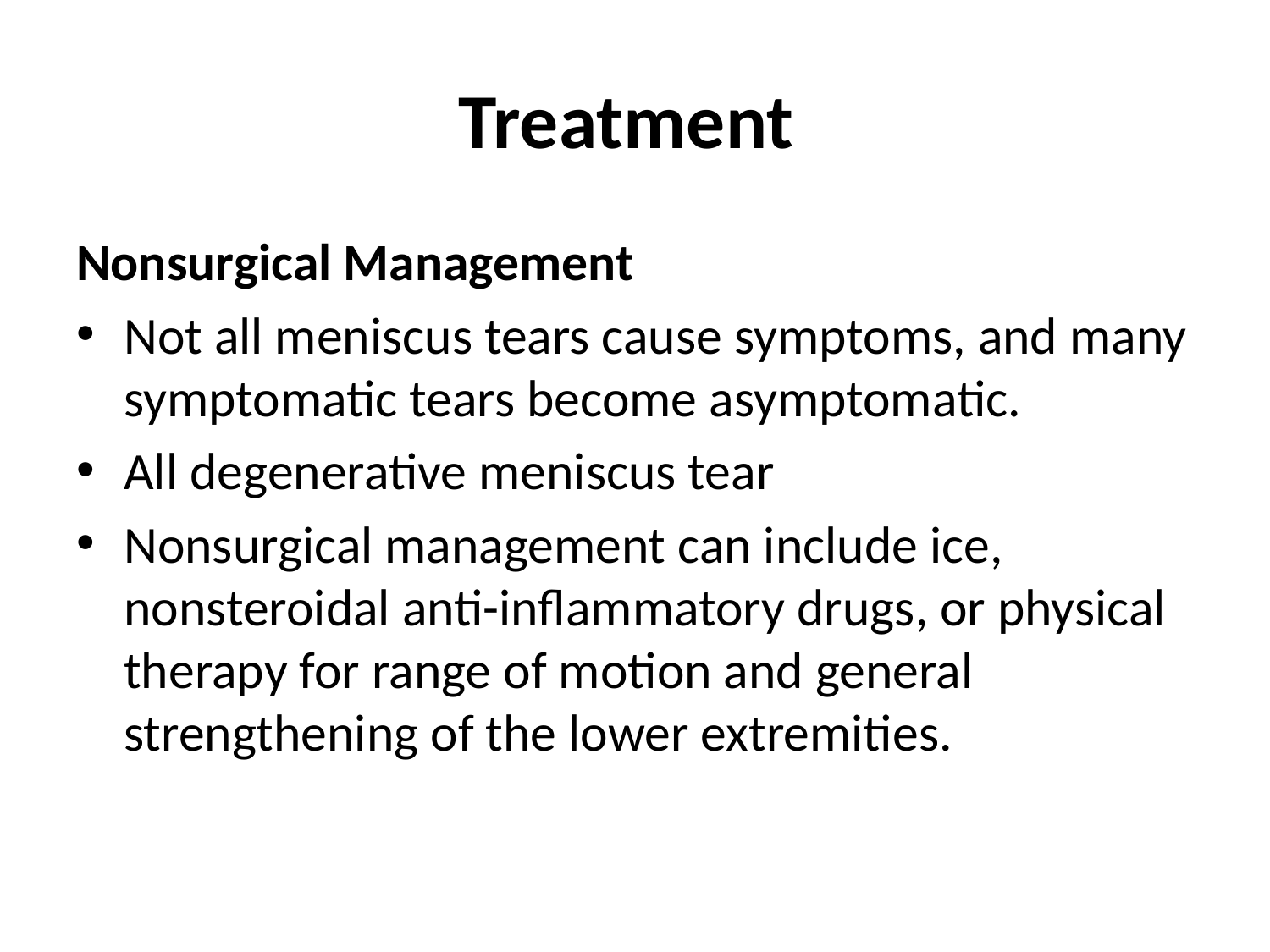

# Treatment
Nonsurgical Management
Not all meniscus tears cause symptoms, and many symptomatic tears become asymptomatic.
All degenerative meniscus tear
Nonsurgical management can include ice, nonsteroidal anti-inflammatory drugs, or physical therapy for range of motion and general strengthening of the lower extremities.